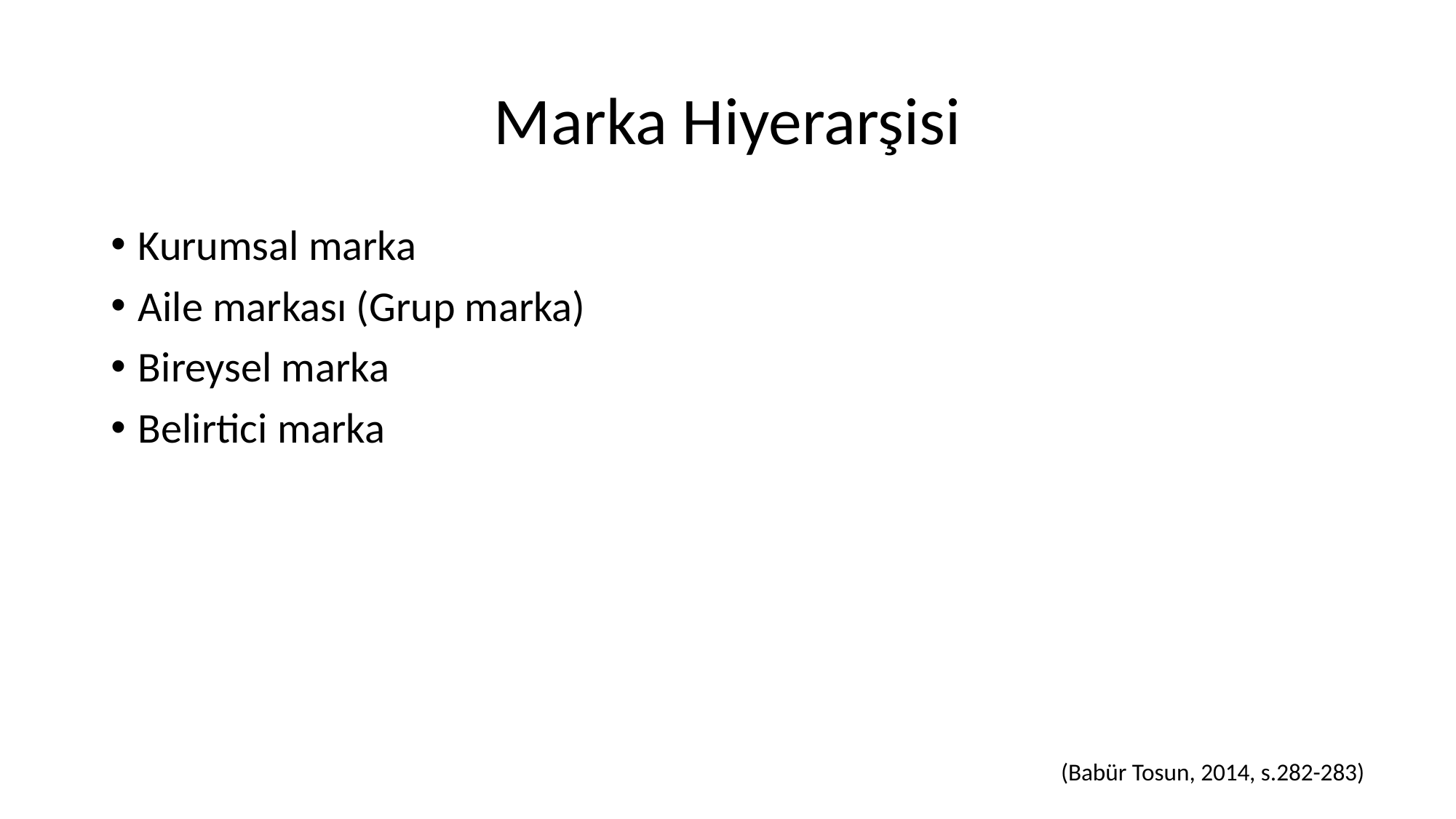

# Marka Hiyerarşisi
Kurumsal marka
Aile markası (Grup marka)
Bireysel marka
Belirtici marka
(Babür Tosun, 2014, s.282-283)